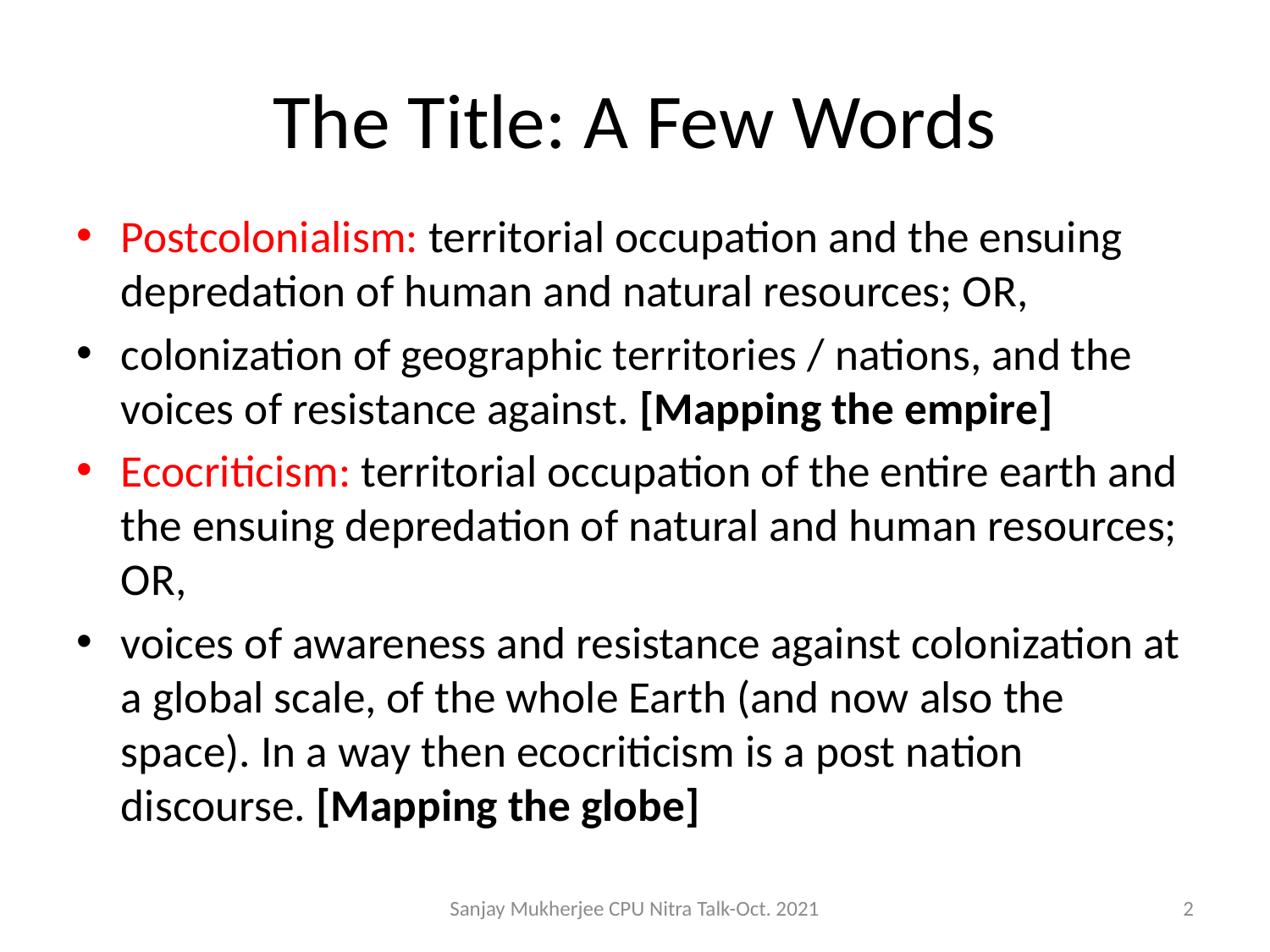

# The Title: A Few Words
Postcolonialism: territorial occupation and the ensuing depredation of human and natural resources; OR,
colonization of geographic territories / nations, and the voices of resistance against. [Mapping the empire]
Ecocriticism: territorial occupation of the entire earth and the ensuing depredation of natural and human resources; OR,
voices of awareness and resistance against colonization at a global scale, of the whole Earth (and now also the space). In a way then ecocriticism is a post nation discourse. [Mapping the globe]
Sanjay Mukherjee CPU Nitra Talk-Oct. 2021
2